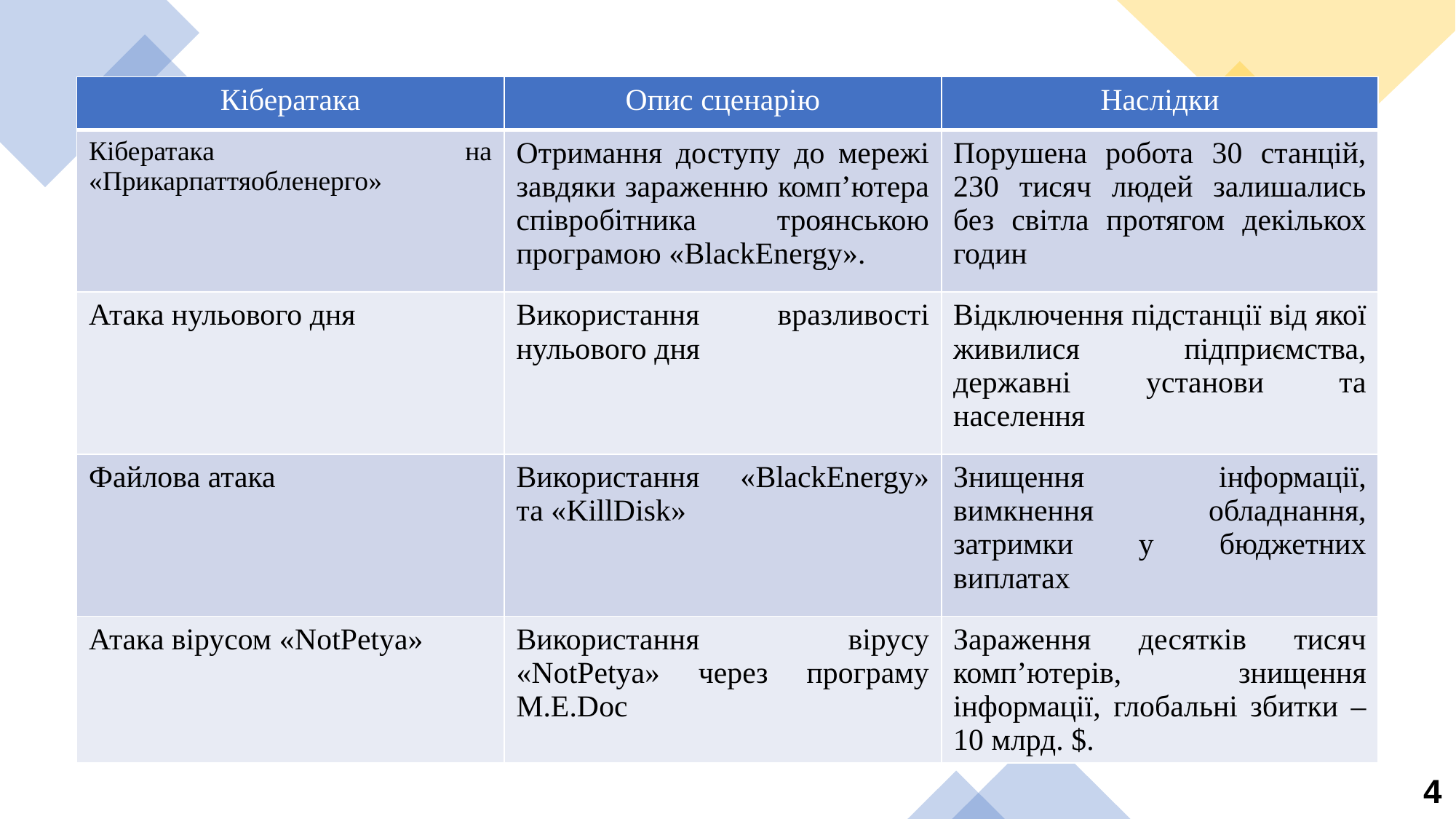

| Кібератака | Опис сценарію | Наслідки |
| --- | --- | --- |
| Кібератака на «Прикарпаттяобленерго» | Отримання доступу до мережі завдяки зараженню комп’ютера співробітника троянською програмою «BlackEnergy». | Порушена робота 30 станцій, 230 тисяч людей залишались без світла протягом декількох годин |
| Атака нульового дня | Використання вразливості нульового дня | Відключення підстанції від якої живилися підприємства, державні установи та населення |
| Файлова атака | Використання «BlackEnergy» та «KillDisk» | Знищення інформації, вимкнення обладнання, затримки у бюджетних виплатах |
| Атака вірусом «NotPetya» | Використання вірусу «NotPetya» через програму M.E.Doc | Зараження десятків тисяч комп’ютерів, знищення інформації, глобальні збитки – 10 млрд. $. |

4